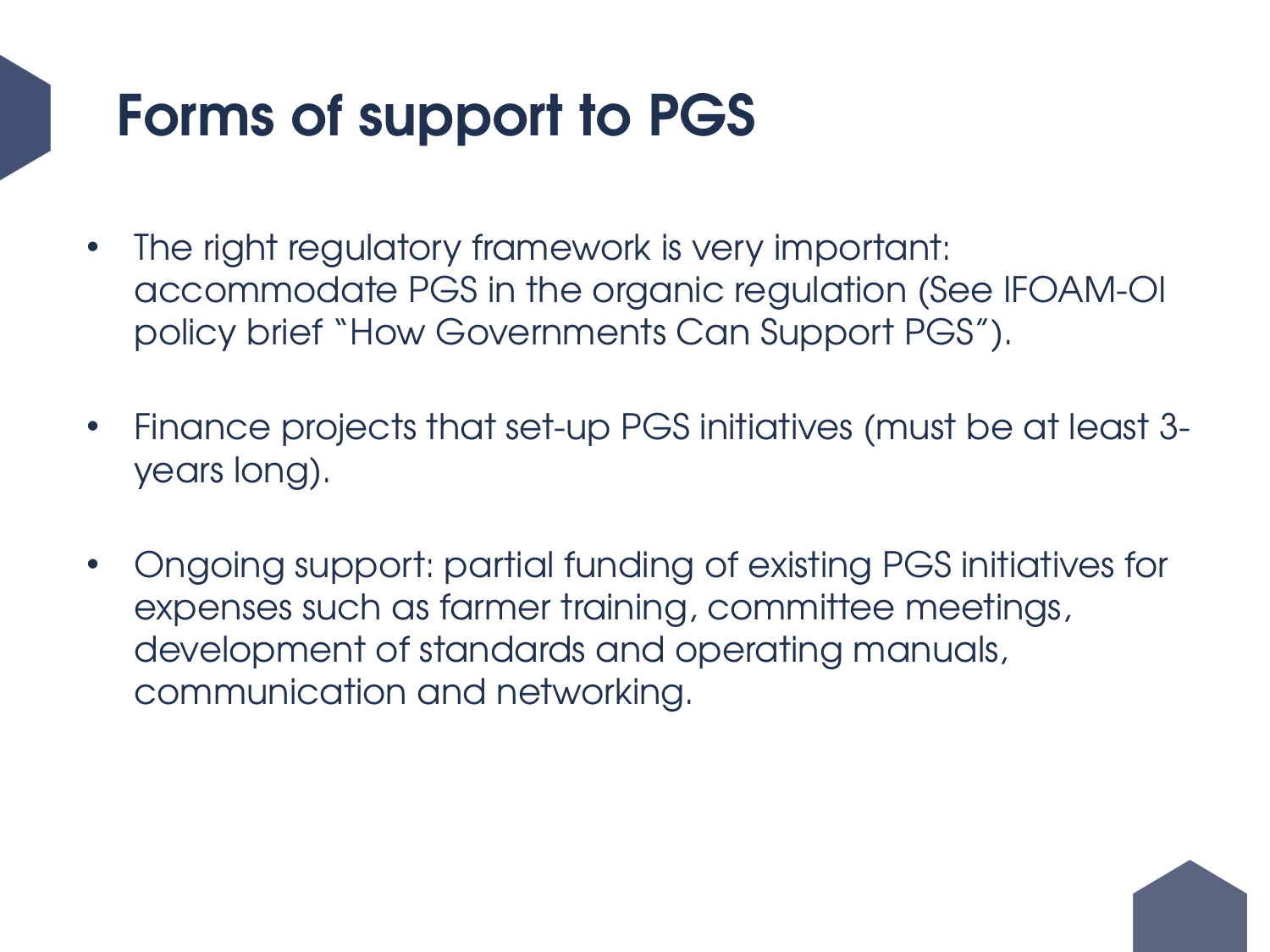

# Forms of support to PGS
The right regulatory framework is very important: accommodate PGS in the organic regulation (See IFOAM-OI policy brief “How Governments Can Support PGS”).
Finance projects that set-up PGS initiatives (must be at least 3-years long).
Ongoing support: partial funding of existing PGS initiatives for expenses such as farmer training, committee meetings, development of standards and operating manuals, communication and networking.